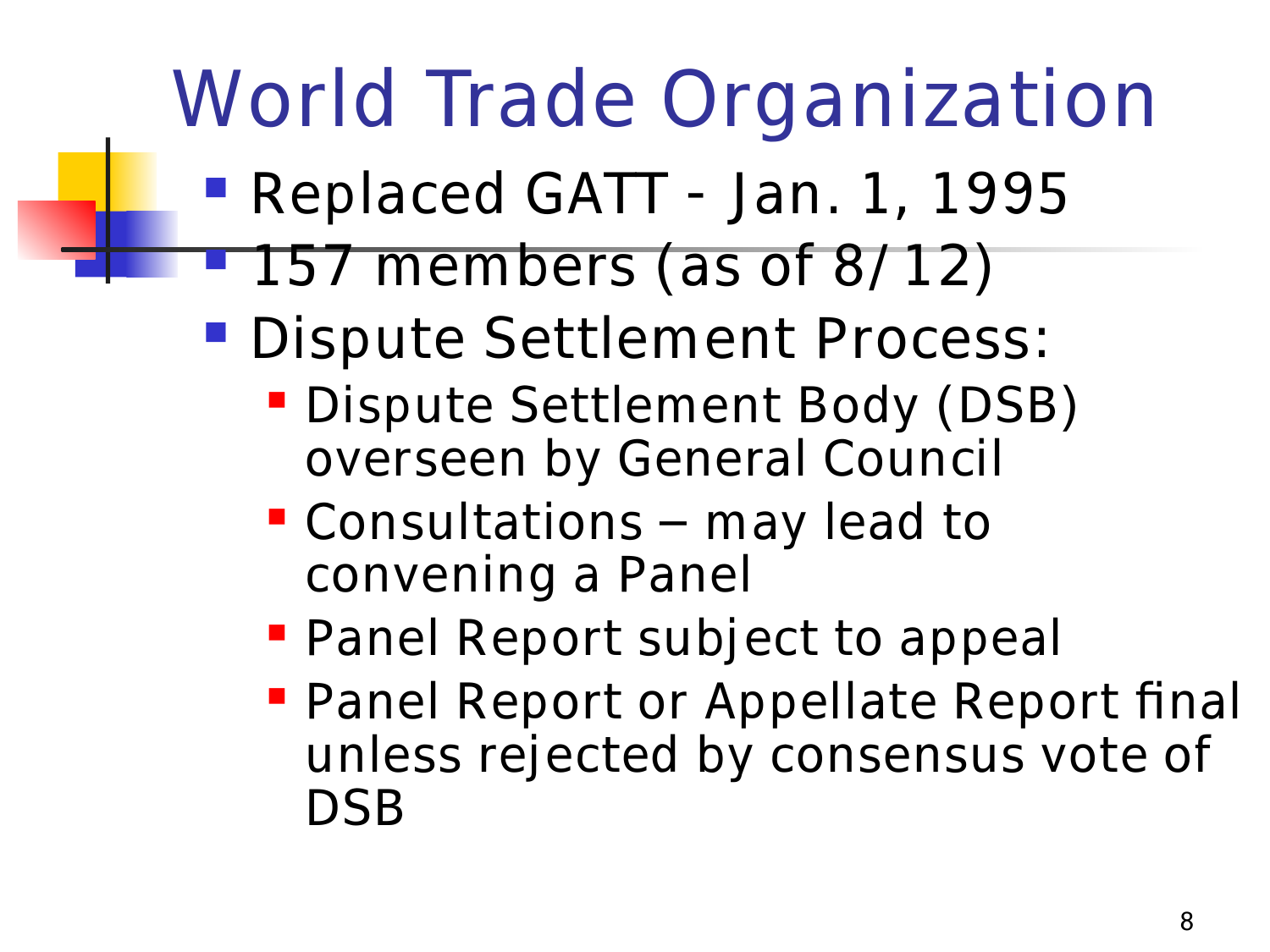

# World Trade Organization
Replaced GATT - Jan. 1, 1995
157 members (as of 8/12)
Dispute Settlement Process:
Dispute Settlement Body (DSB) overseen by General Council
Consultations – may lead to convening a Panel
Panel Report subject to appeal
Panel Report or Appellate Report final unless rejected by consensus vote of DSB

8